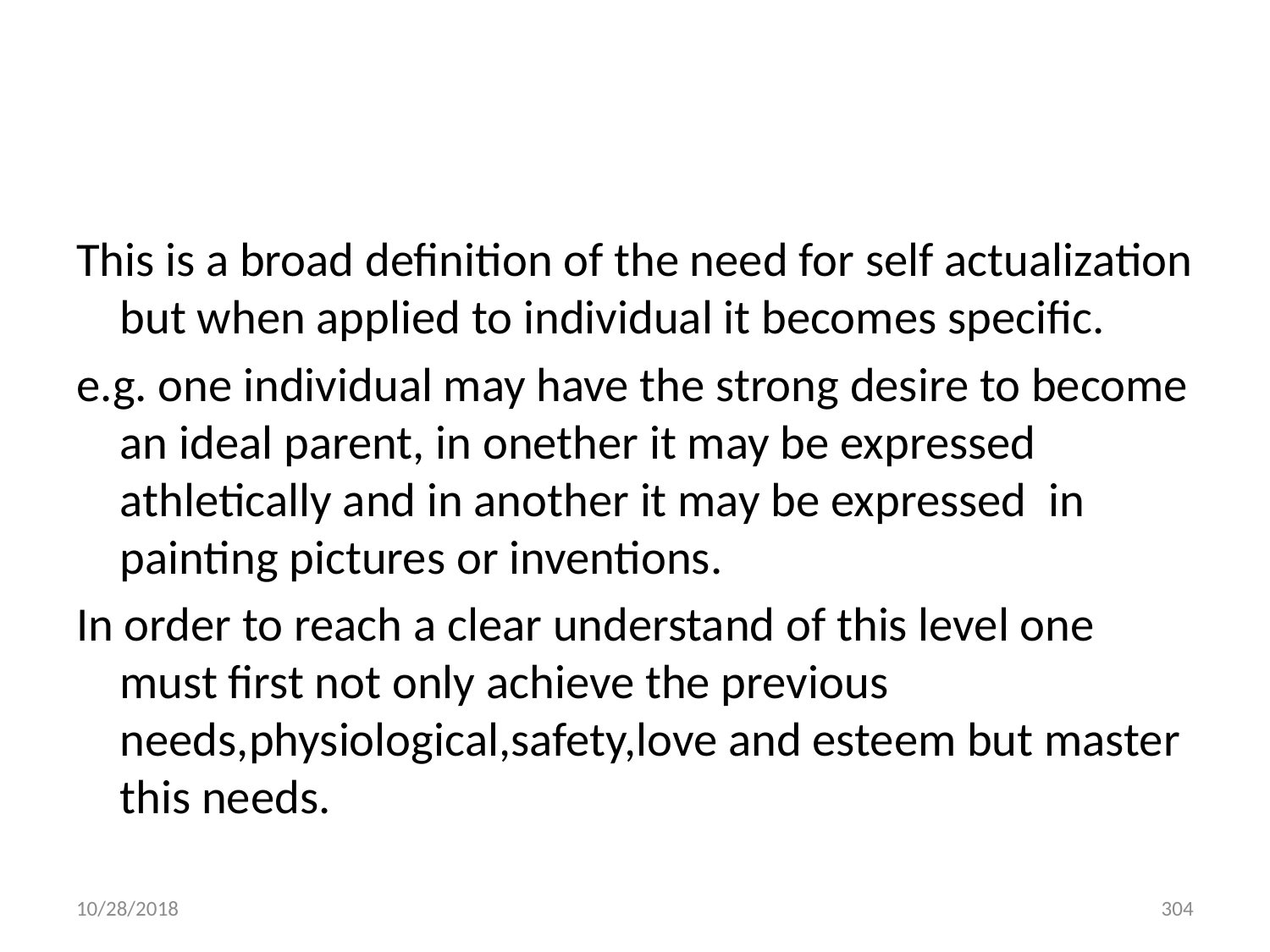

#
This is a broad definition of the need for self actualization but when applied to individual it becomes specific.
e.g. one individual may have the strong desire to become an ideal parent, in onether it may be expressed athletically and in another it may be expressed  in painting pictures or inventions.
In order to reach a clear understand of this level one must first not only achieve the previous needs,physiological,safety,love and esteem but master this needs.
10/28/2018
304